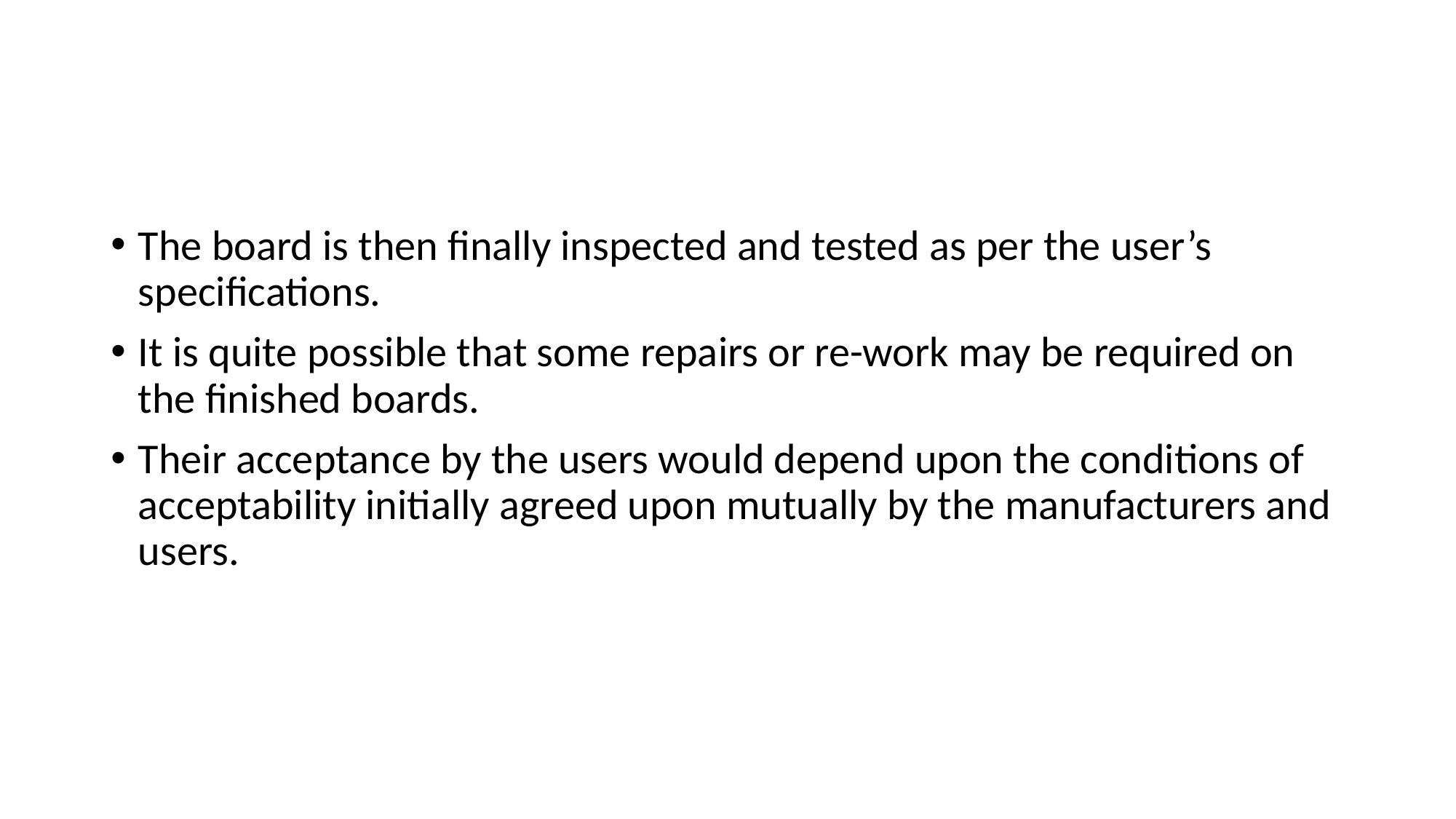

#
The board is then finally inspected and tested as per the user’s specifications.
It is quite possible that some repairs or re-work may be required on the finished boards.
Their acceptance by the users would depend upon the conditions of acceptability initially agreed upon mutually by the manufacturers and users.